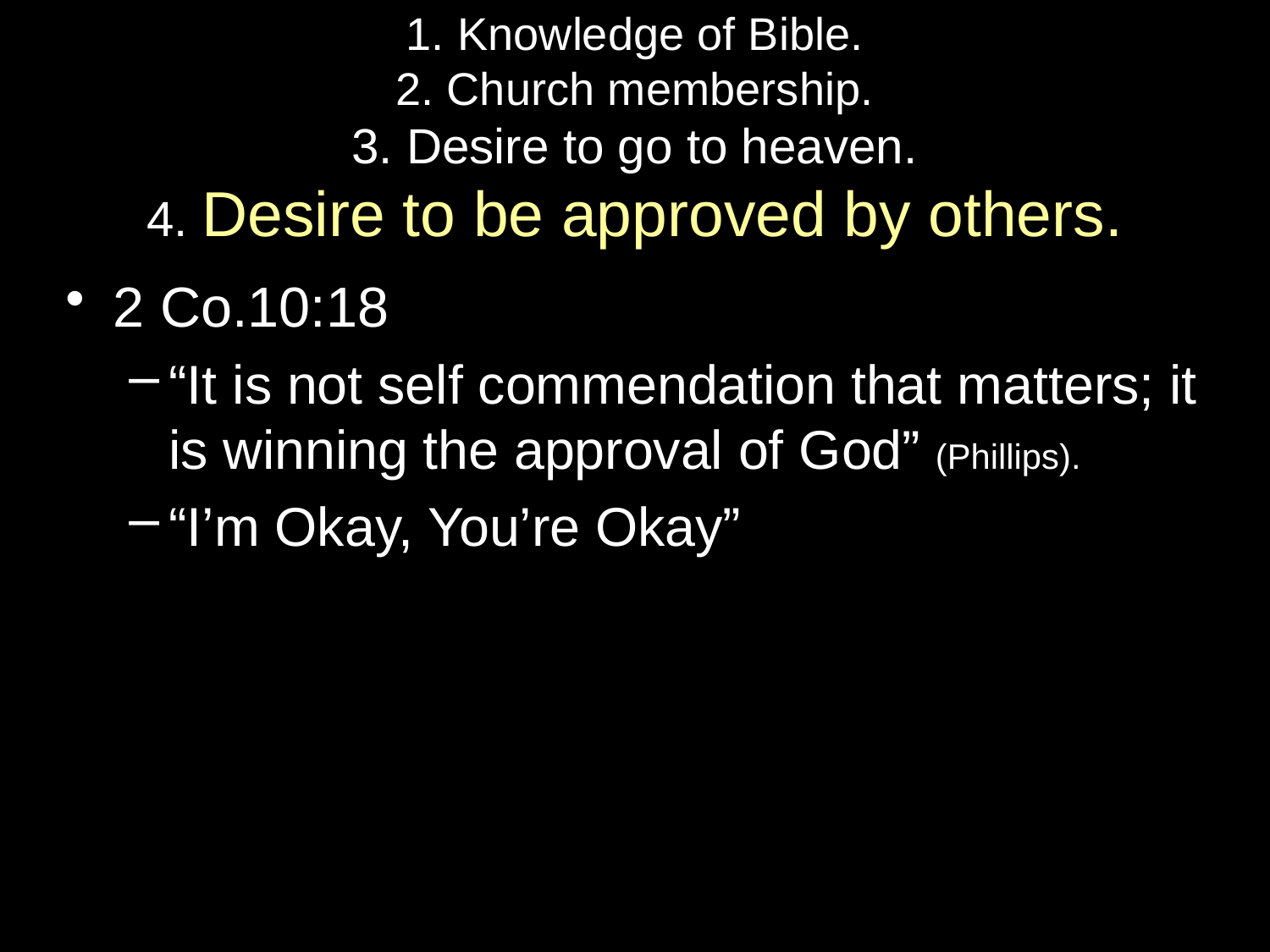

# 1. Knowledge of Bible. 2. Church membership. 3. Desire to go to heaven. 4. Desire to be approved by others.
2 Co.10:18
“It is not self commendation that matters; it is winning the approval of God” (Phillips).
“I’m Okay, You’re Okay”